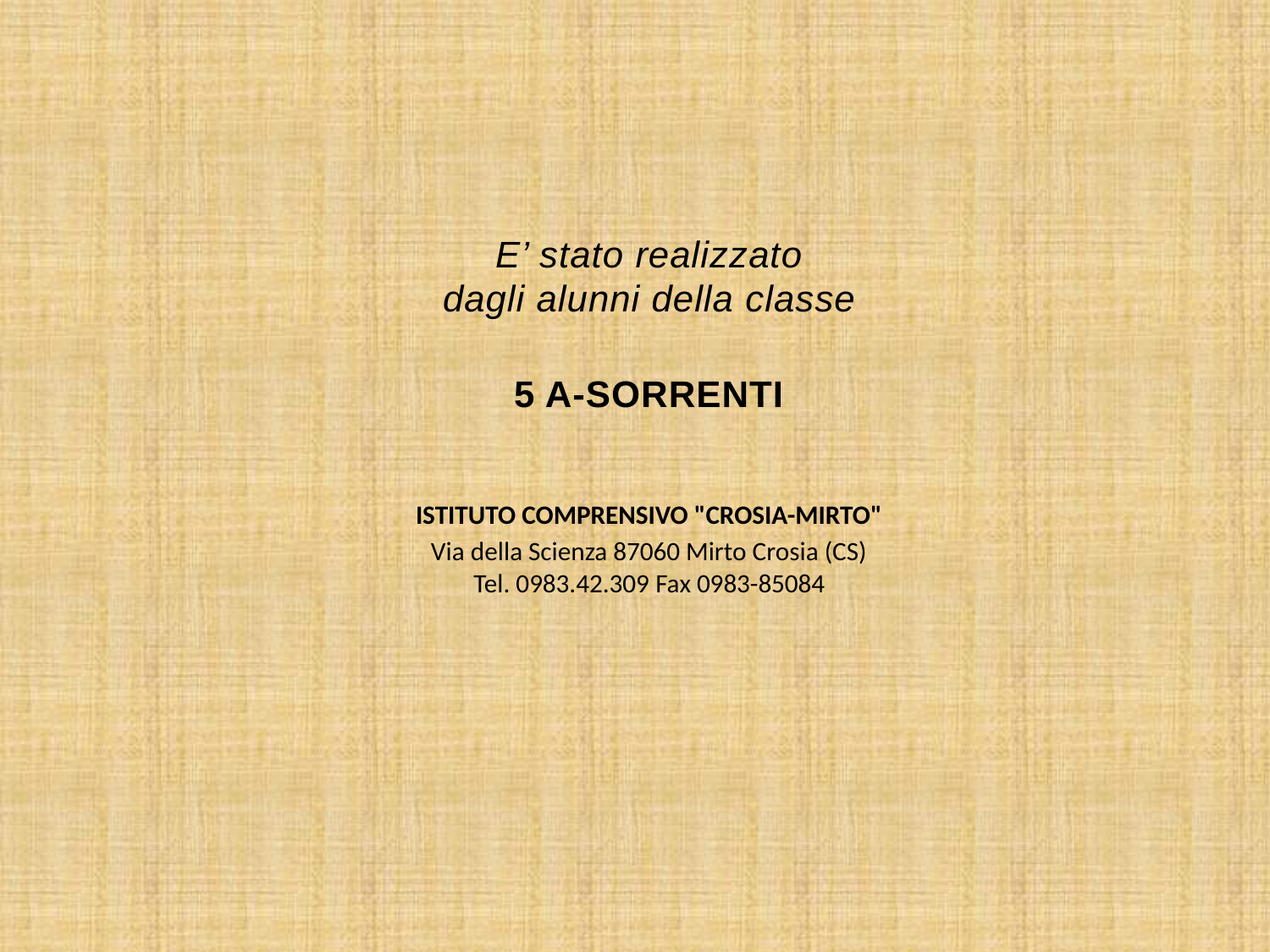

E’ stato realizzato
dagli alunni della classe
5 A-SORRENTI
ISTITUTO COMPRENSIVO "CROSIA-MIRTO"
Via della Scienza 87060 Mirto Crosia (CS)
Tel. 0983.42.309 Fax 0983-85084